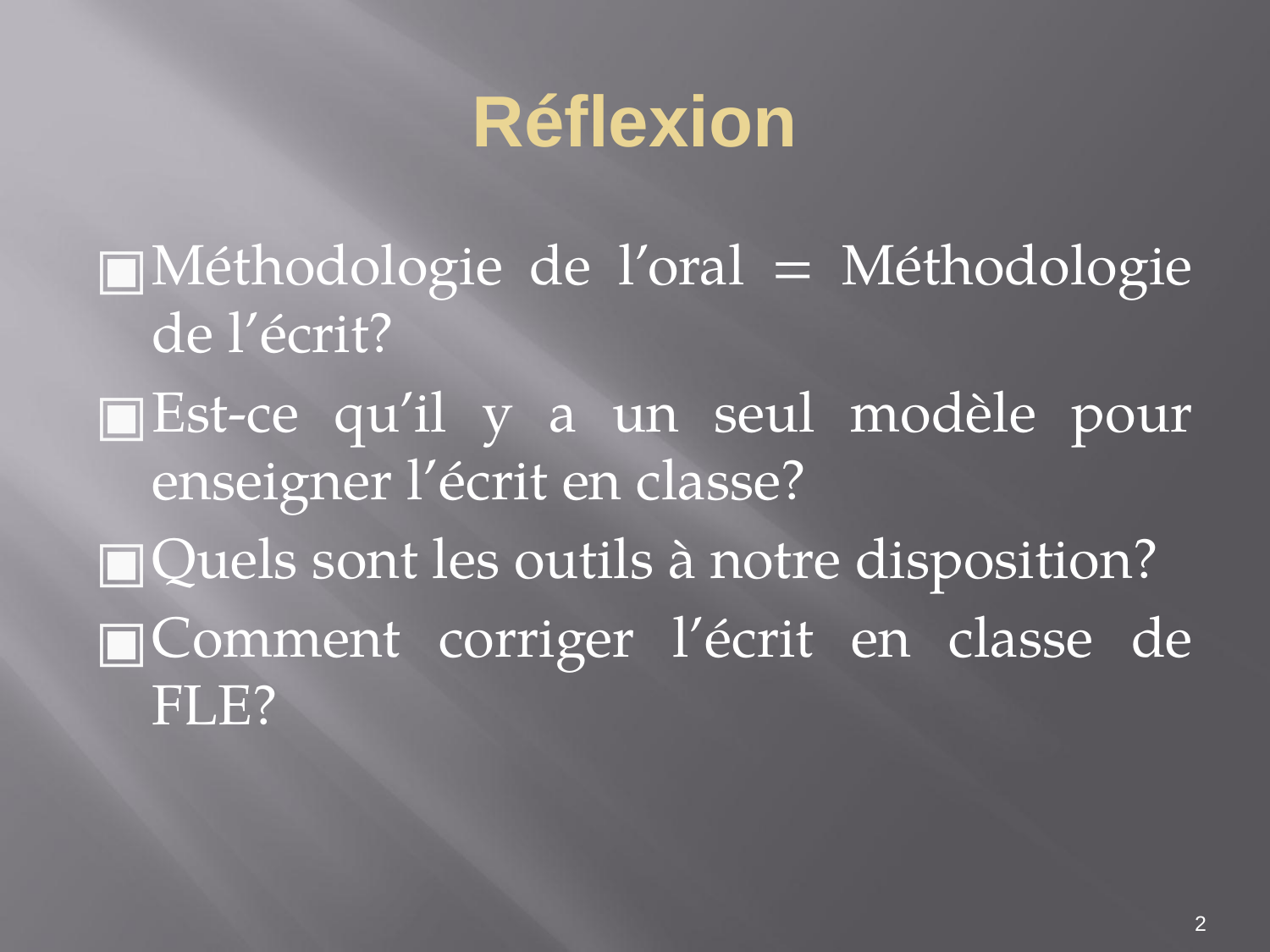

Réflexion
Méthodologie de l’oral = Méthodologie de l’écrit?
Est-ce qu’il y a un seul modèle pour enseigner l’écrit en classe?
Quels sont les outils à notre disposition?
Comment corriger l’écrit en classe de FLE?
2